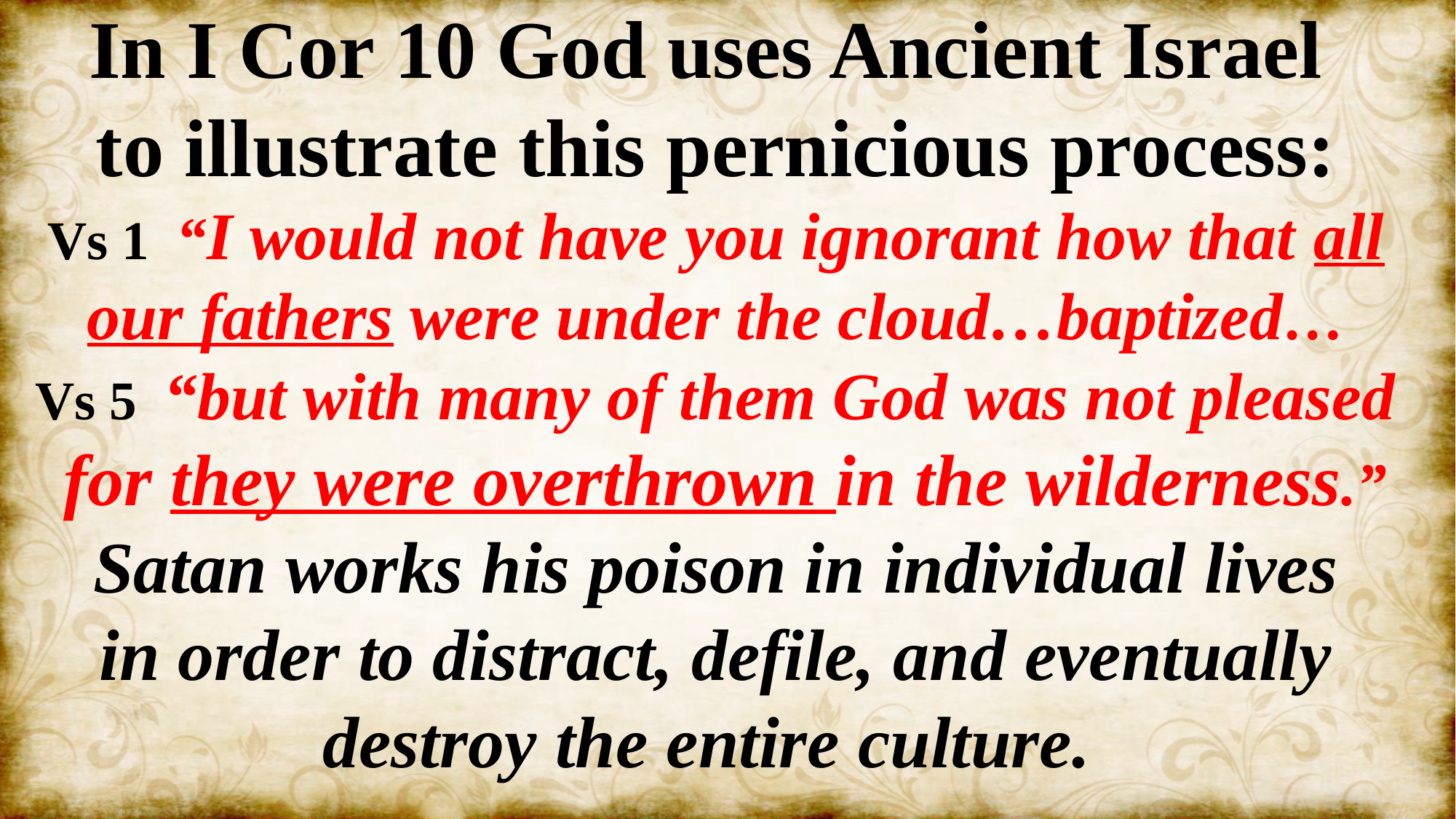

In I Cor 10 God uses Ancient Israel
to illustrate this pernicious process:
Vs 1  “I would not have you ignorant how that all our fathers were under the cloud…baptized…
Vs 5  “but with many of them God was not pleased
 for they were overthrown in the wilderness.”
Satan works his poison in individual lives
in order to distract, defile, and eventually destroy the entire culture.